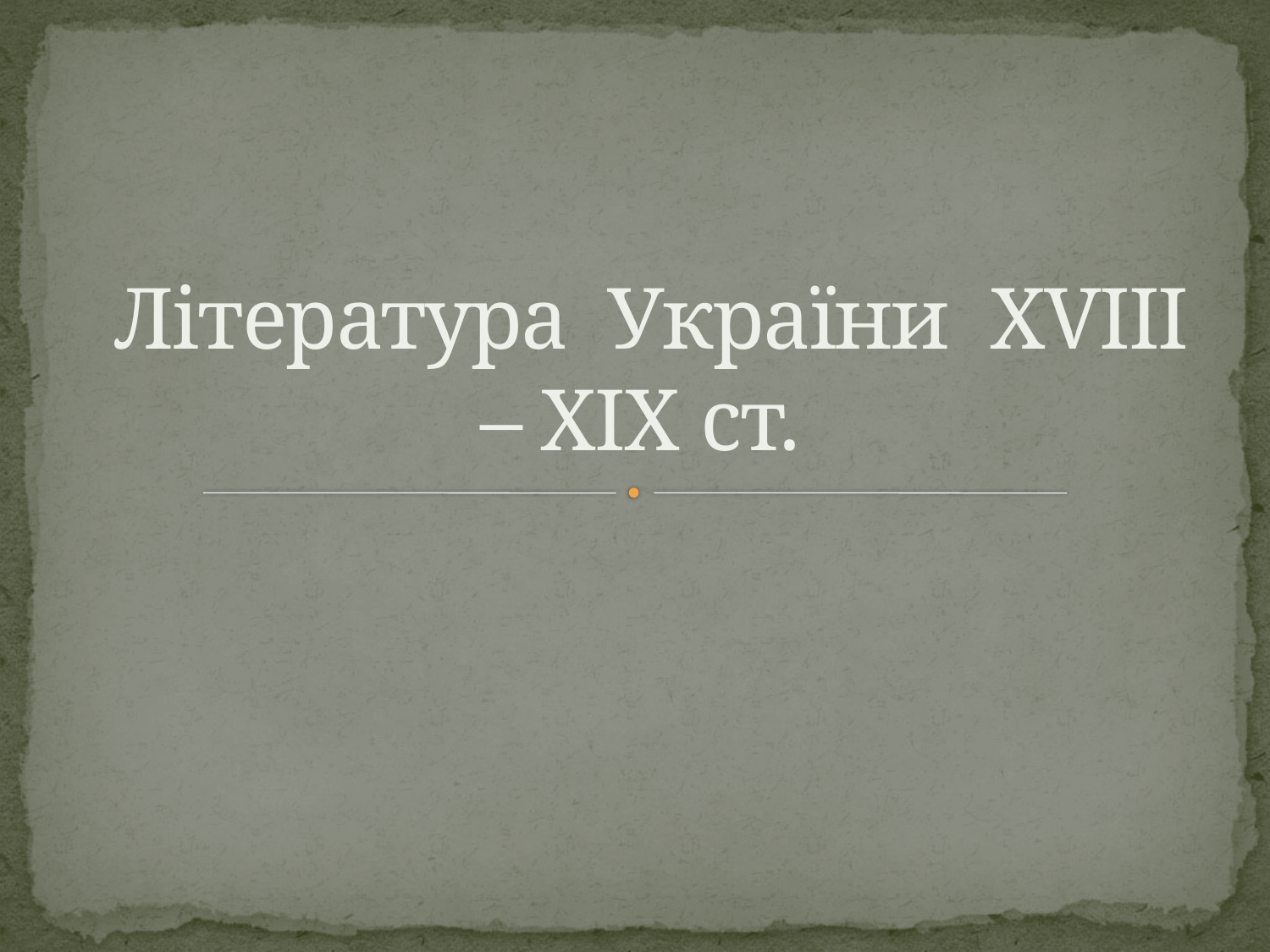

# Література  України  XVIII – XIX ст.